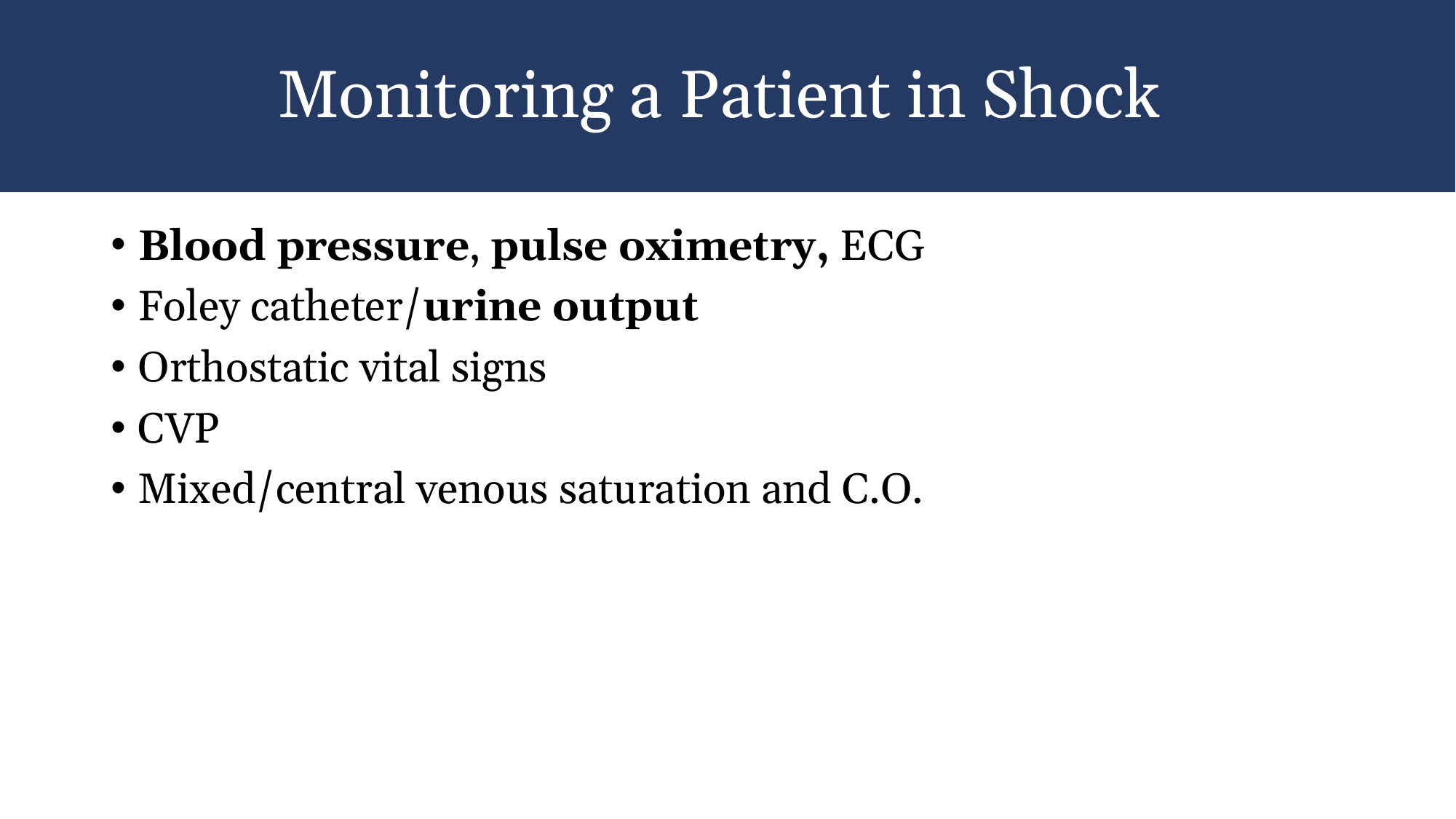

# Monitoring a Patient in Shock
Blood pressure, pulse oximetry, ECG
Foley catheter/urine output
Orthostatic vital signs
CVP
Mixed/central venous saturation and C.O.